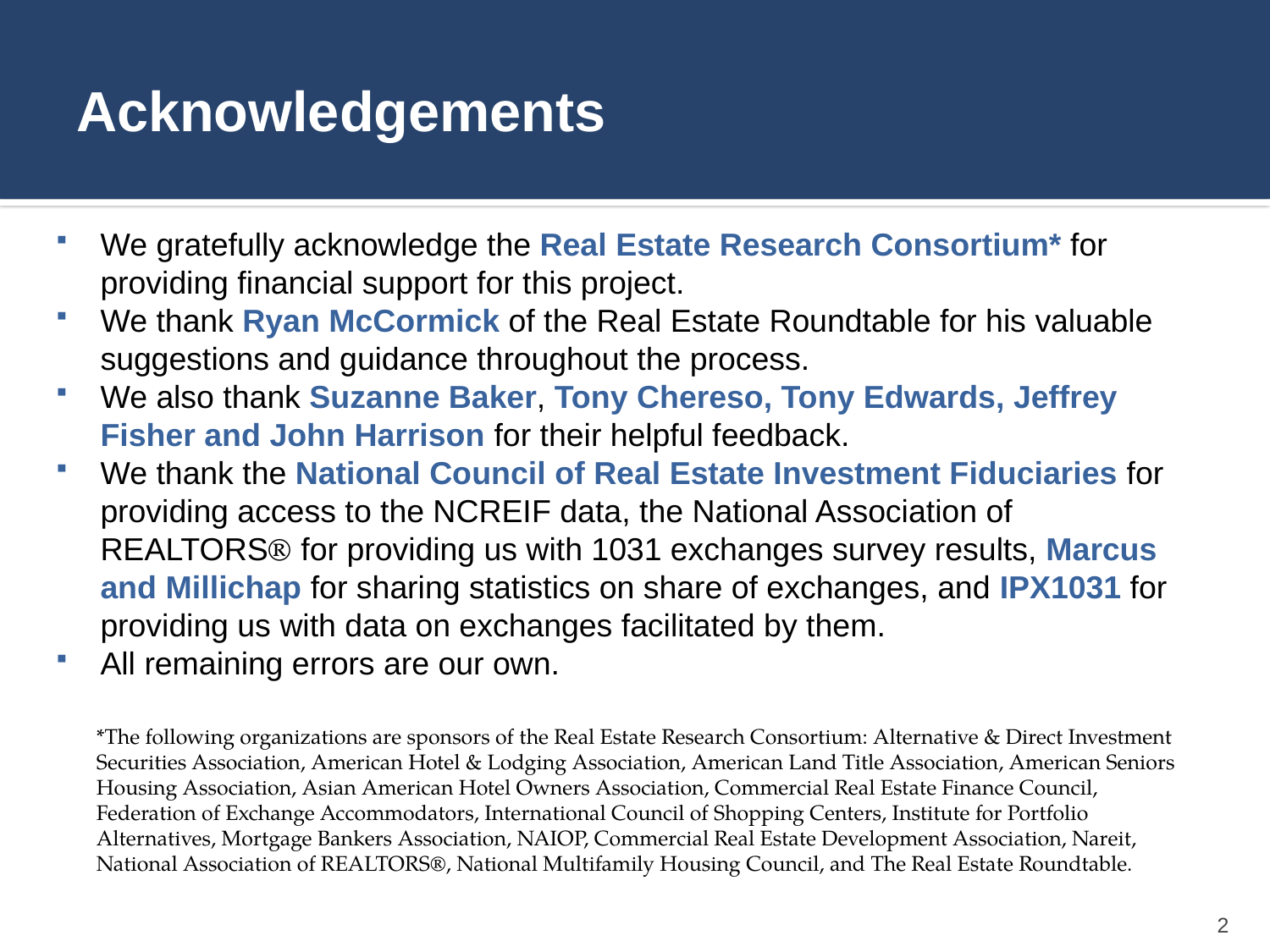

# Acknowledgements
We gratefully acknowledge the Real Estate Research Consortium* for providing financial support for this project.
We thank Ryan McCormick of the Real Estate Roundtable for his valuable suggestions and guidance throughout the process.
We also thank Suzanne Baker, Tony Chereso, Tony Edwards, Jeffrey Fisher and John Harrison for their helpful feedback.
We thank the National Council of Real Estate Investment Fiduciaries for providing access to the NCREIF data, the National Association of REALTORS® for providing us with 1031 exchanges survey results, Marcus and Millichap for sharing statistics on share of exchanges, and IPX1031 for providing us with data on exchanges facilitated by them.
All remaining errors are our own.

*The following organizations are sponsors of the Real Estate Research Consortium: Alternative & Direct Investment Securities Association, American Hotel & Lodging Association, American Land Title Association, American Seniors Housing Association, Asian American Hotel Owners Association, Commercial Real Estate Finance Council, Federation of Exchange Accommodators, International Council of Shopping Centers, Institute for Portfolio Alternatives, Mortgage Bankers Association, NAIOP, Commercial Real Estate Development Association, Nareit, National Association of REALTORS®, National Multifamily Housing Council, and The Real Estate Roundtable.

2